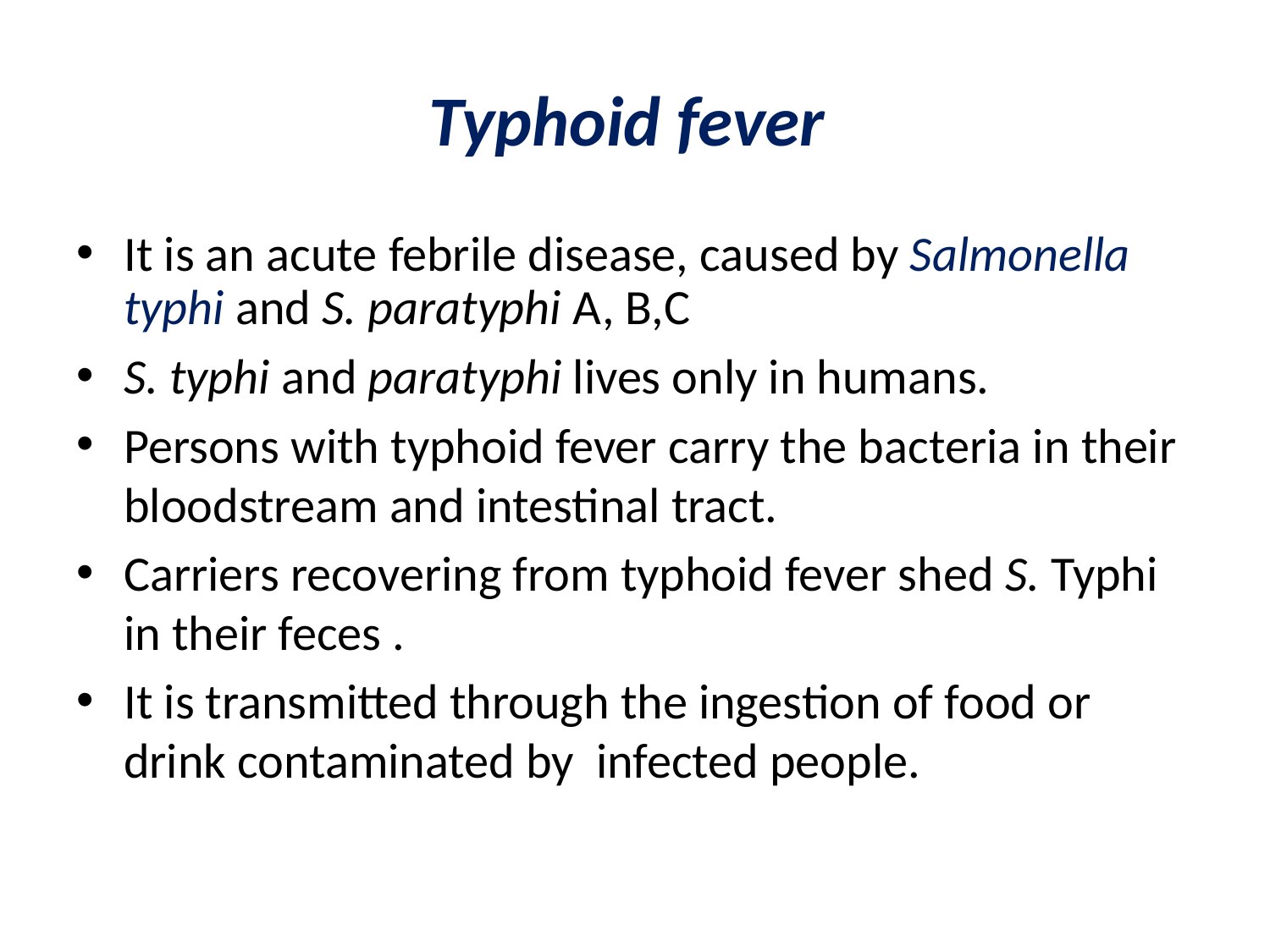

# Typhoid fever
It is an acute febrile disease, caused by Salmonella  typhi and S. paratyphi A, B,C
S. typhi and paratyphi lives only in humans.
Persons with typhoid fever carry the bacteria in their bloodstream and intestinal tract.
Carriers recovering from typhoid fever shed S. Typhi in their feces .
It is transmitted through the ingestion of food or drink contaminated by  infected people.